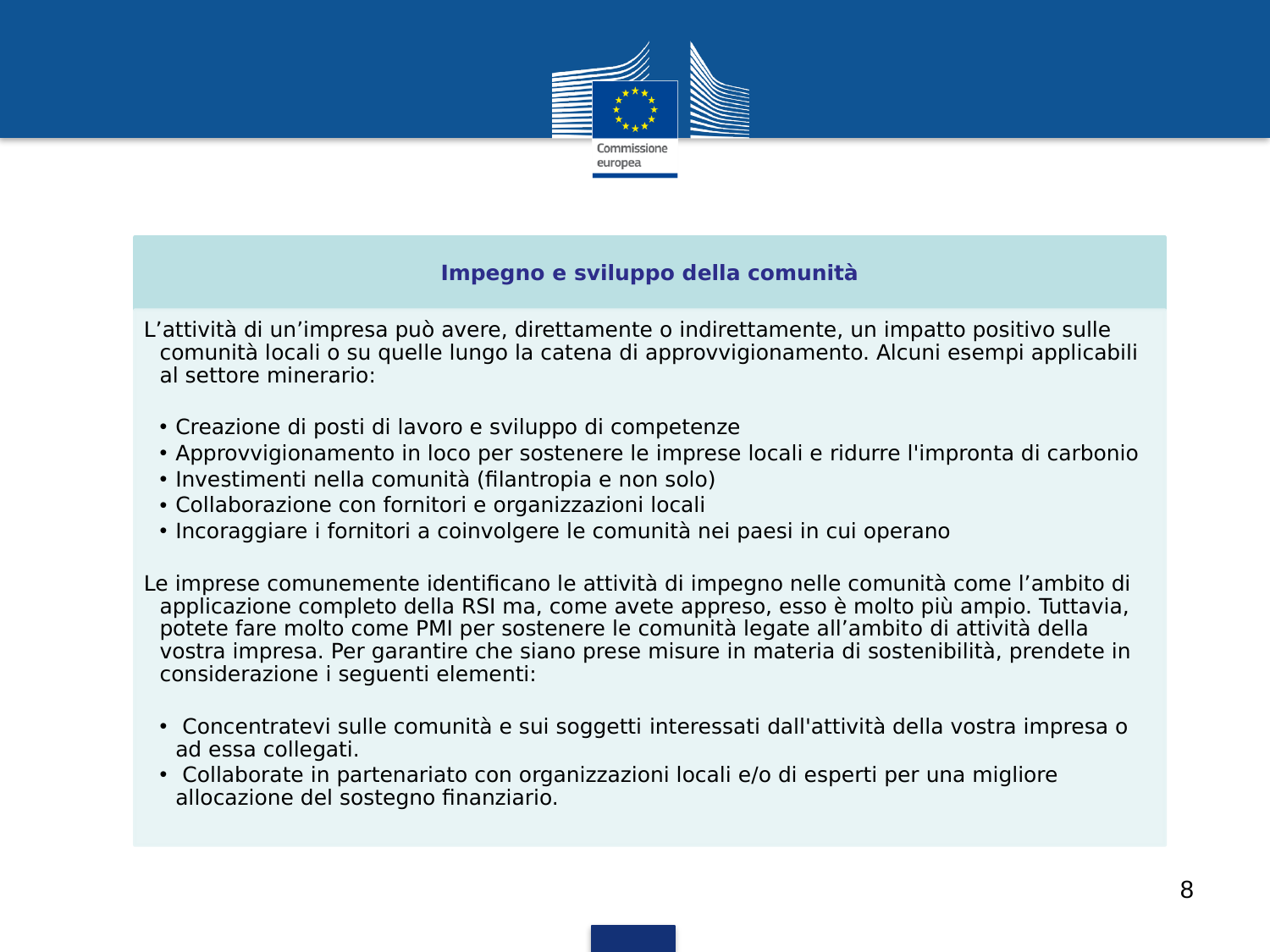

Impegno e sviluppo della comunità
L’attività di un’impresa può avere, direttamente o indirettamente, un impatto positivo sulle comunità locali o su quelle lungo la catena di approvvigionamento. Alcuni esempi applicabili al settore minerario:

Creazione di posti di lavoro e sviluppo di competenze
Approvvigionamento in loco per sostenere le imprese locali e ridurre l'impronta di carbonio
Investimenti nella comunità (filantropia e non solo)
Collaborazione con fornitori e organizzazioni locali
Incoraggiare i fornitori a coinvolgere le comunità nei paesi in cui operano

Le imprese comunemente identificano le attività di impegno nelle comunità come l’ambito di applicazione completo della RSI ma, come avete appreso, esso è molto più ampio. Tuttavia, potete fare molto come PMI per sostenere le comunità legate all’ambito di attività della vostra impresa. Per garantire che siano prese misure in materia di sostenibilità, prendete in considerazione i seguenti elementi:

 Concentratevi sulle comunità e sui soggetti interessati dall'attività della vostra impresa o ad essa collegati.
 Collaborate in partenariato con organizzazioni locali e/o di esperti per una migliore allocazione del sostegno finanziario.
8